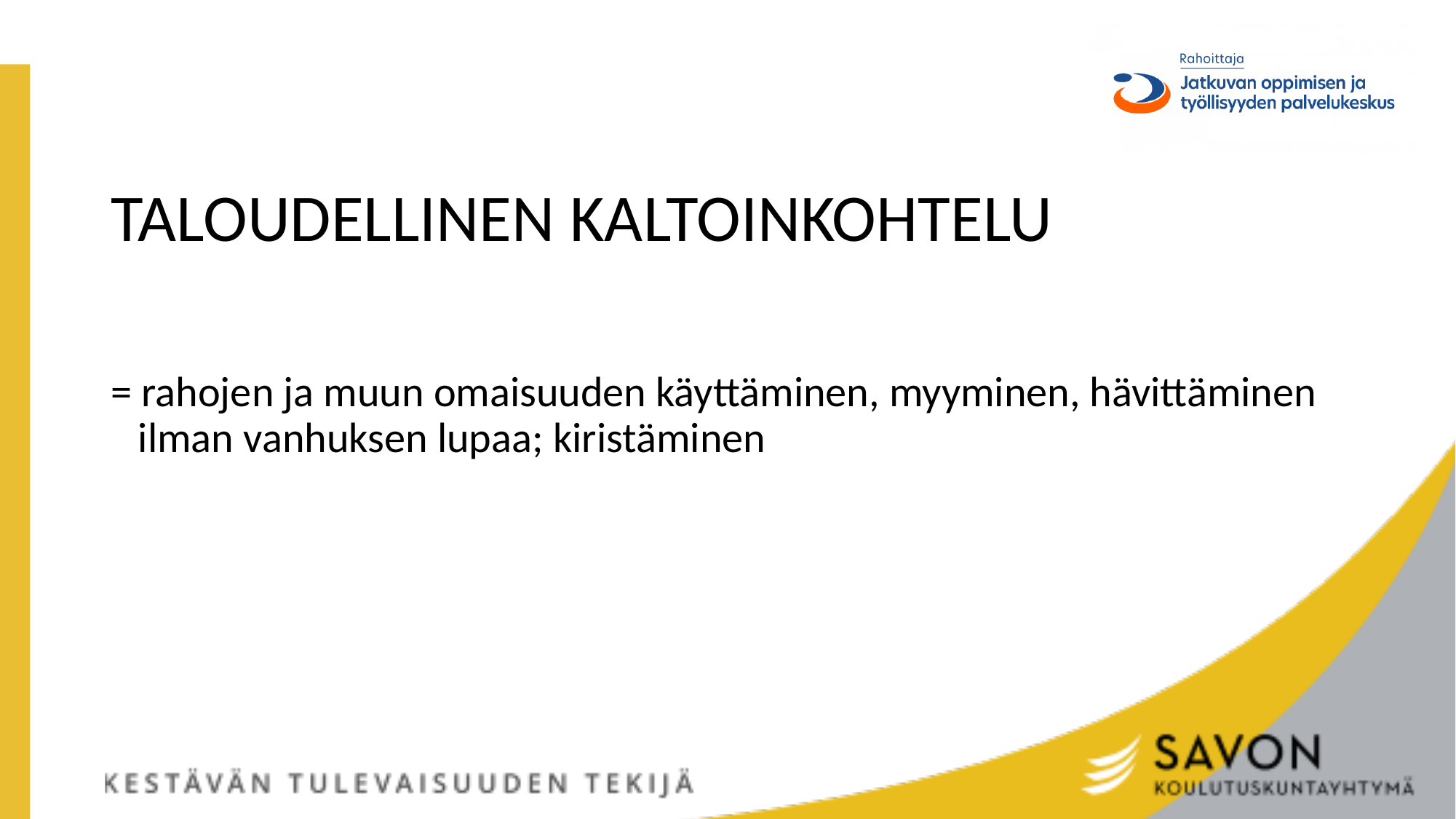

# TALOUDELLINEN KALTOINKOHTELU
= rahojen ja muun omaisuuden käyttäminen, myyminen, hävittäminen ilman vanhuksen lupaa; kiristäminen